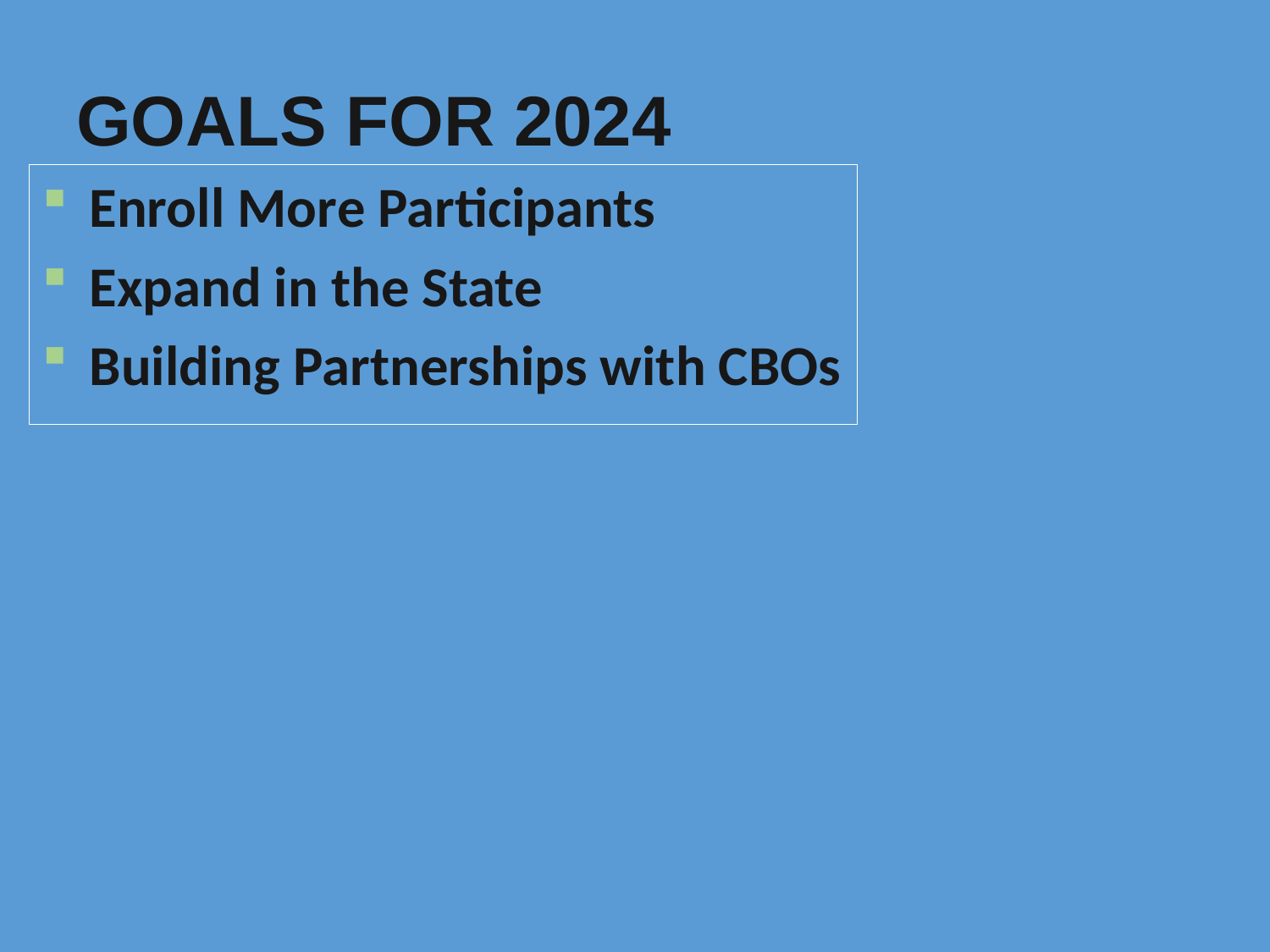

# Goals for 2024
Enroll More Participants
Expand in the State
Building Partnerships with CBOs